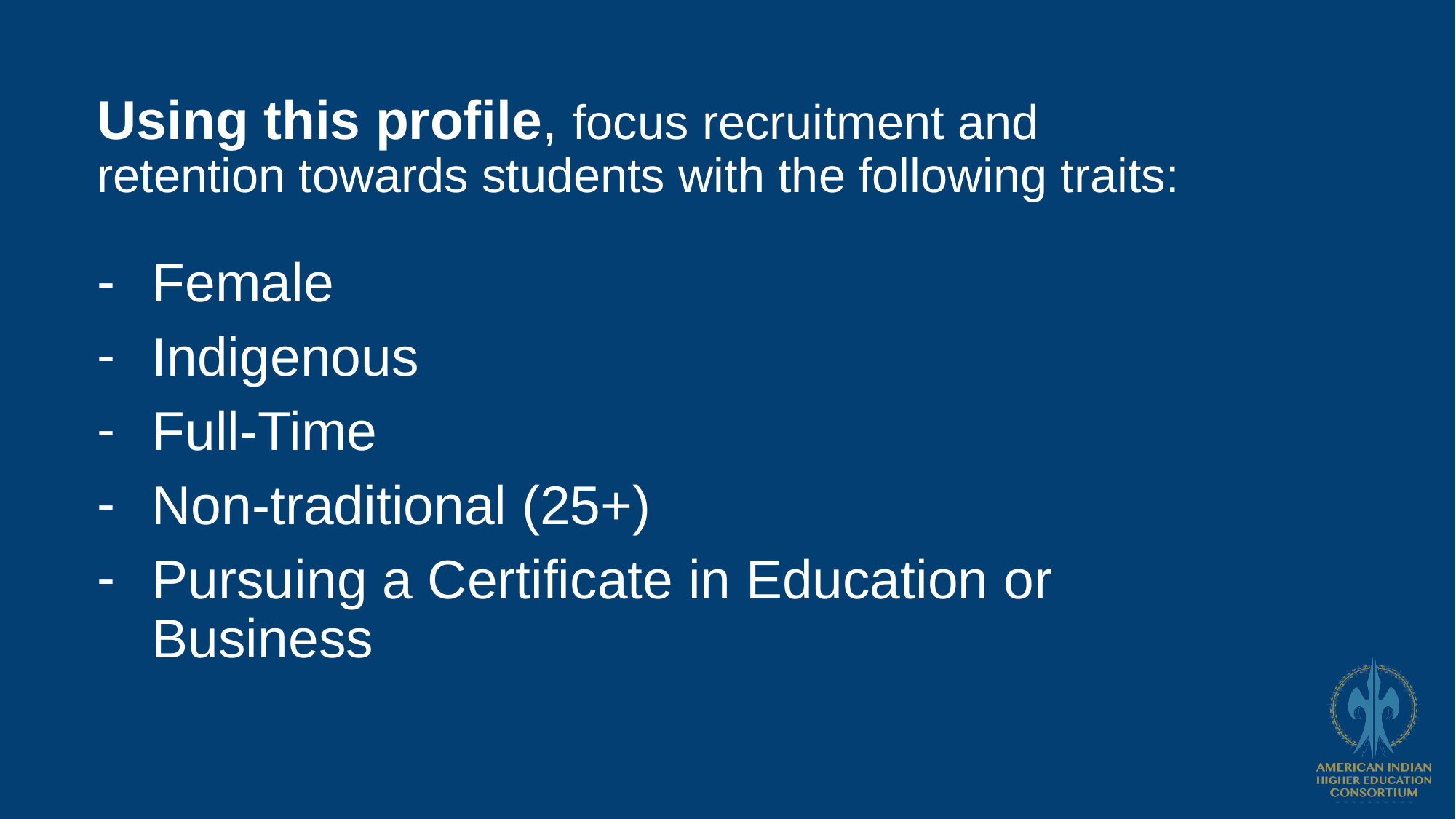

Using this profile, focus recruitment and retention towards students with the following traits:
Female
Indigenous
Full-Time
Non-traditional (25+)
Pursuing a Certificate in Education or Business